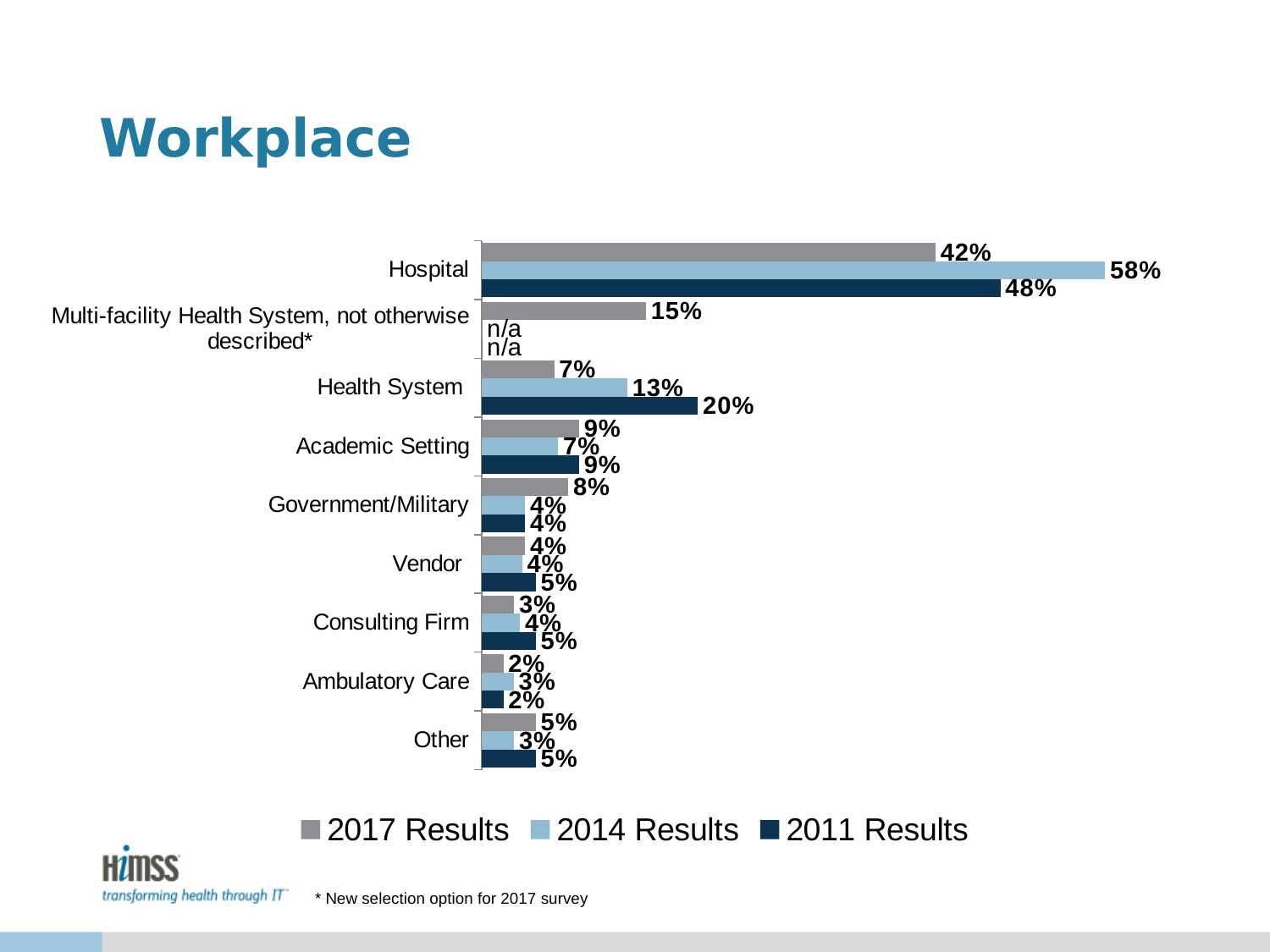

# Workplace

### Chart

| Category | 2011 Results | 2014 Results | 2017 Results |
|---|---|---|---|
| Other | 0.05 | 0.03 | 0.05 |
| Ambulatory Care | 0.02 | 0.029608404966571154 | 0.02 |
| Consulting Firm | 0.05 | 0.03533906399235912 | 0.03 |
| Vendor  | 0.05 | 0.03724928366762178 | 0.04 |
| Government/Military | 0.04 | 0.04011461318051576 | 0.08 |
| Academic Setting | 0.09 | 0.07067812798471824 | 0.09 |
| Health System  | 0.2 | 0.1346704871060172 | 0.067 |
| Multi-facility Health System, not otherwise described* | 0.0 | 0.0 | 0.152 |
| Hospital | 0.48 | 0.5768863419293219 | 0.42 |
* New selection option for 2017 survey